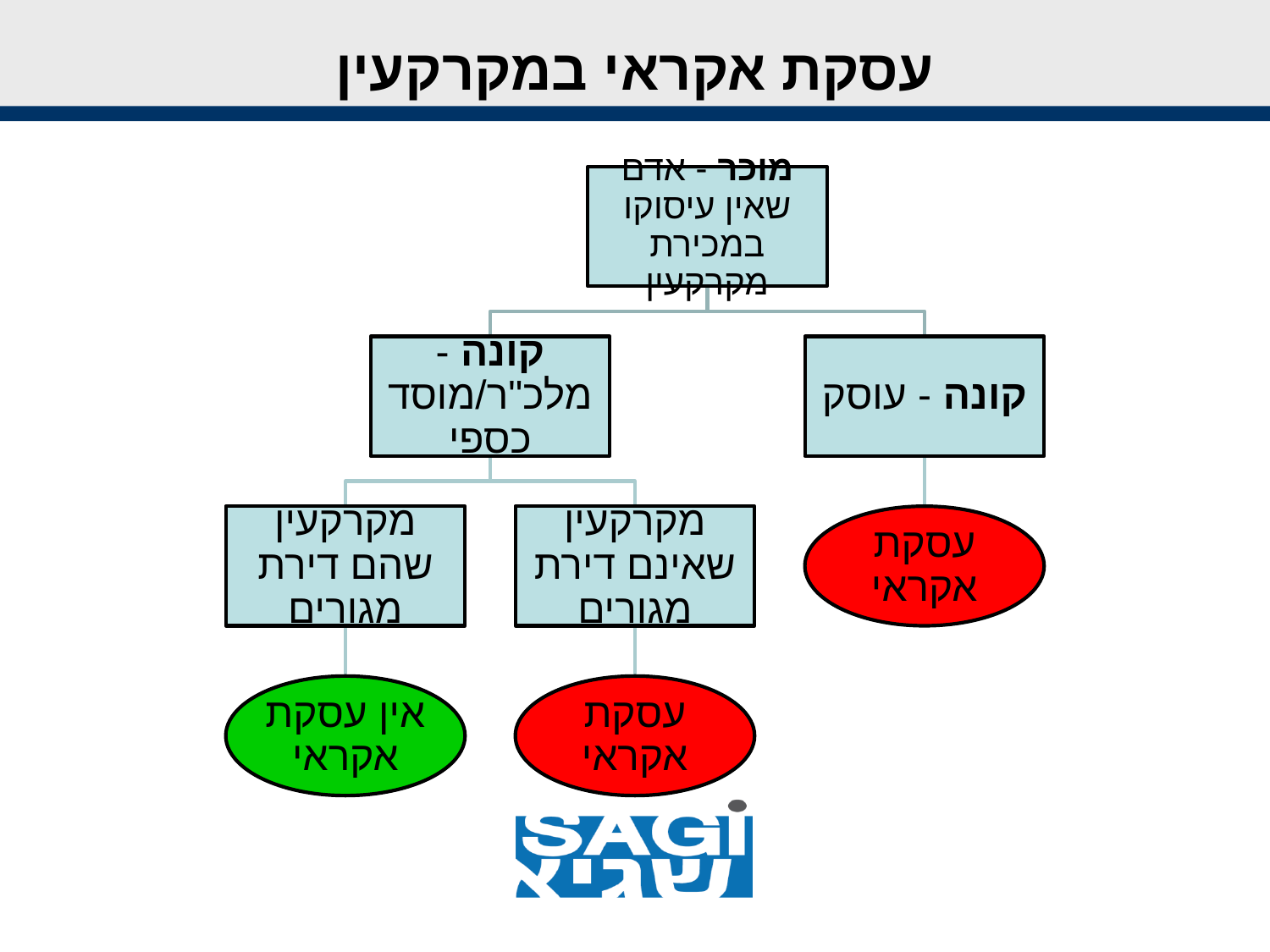

# עסקת אקראי במקרקעין
מוכר - אדם שאין עיסוקו במכירת מקרקעין
קונה - מלכ"ר/מוסד כספי
מקרקעין שהם דירת מגורים
אין עסקת אקראי
מקרקעין שאינם דירת מגורים
עסקת אקראי
קונה - עוסק
עסקת אקראי